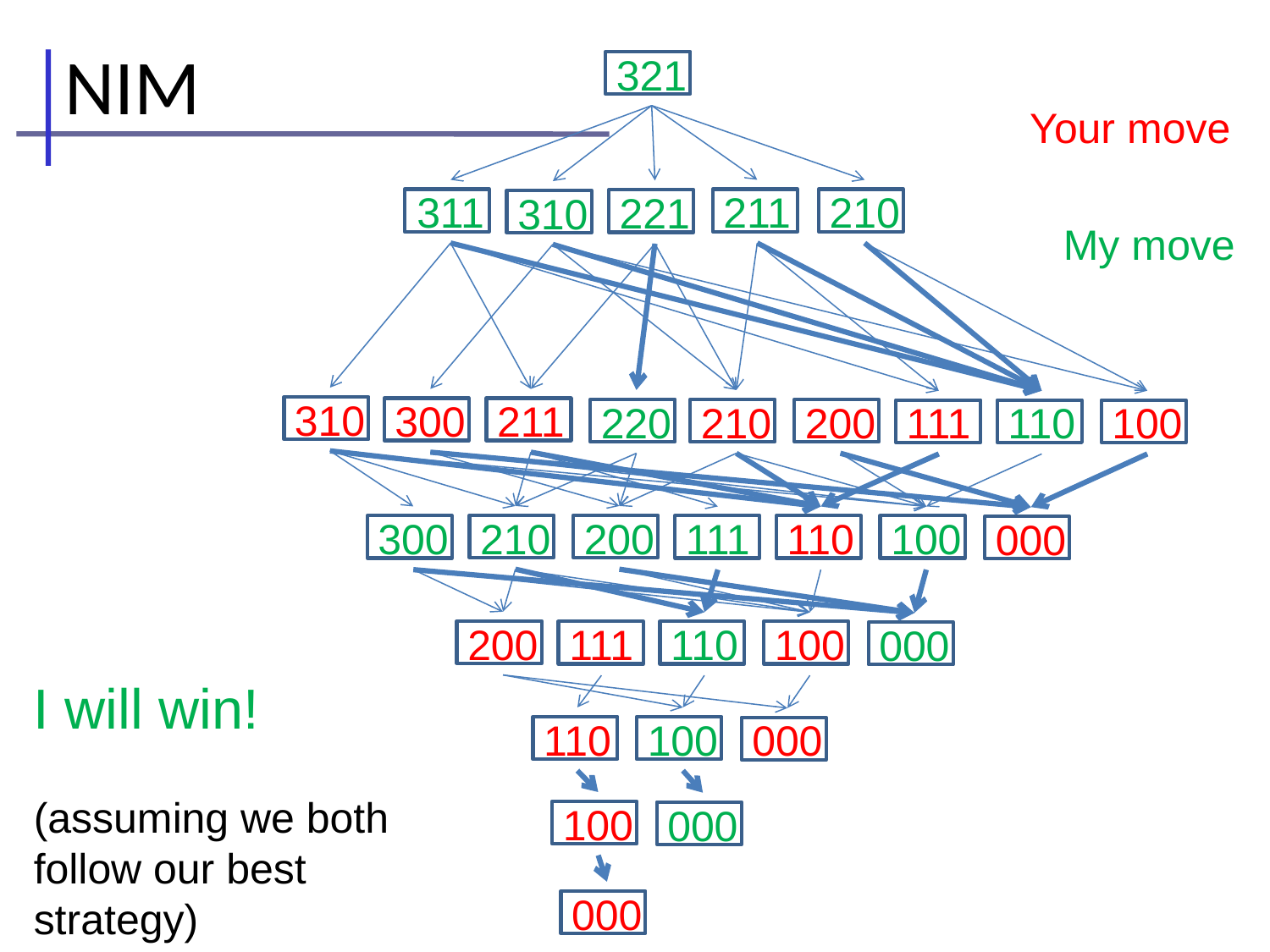

# NIM
321

Your move

311

211

210

221

310

My move
310

300

211

220

210

200

111

110

100

210

200

300

111

110

100

000

200

111

110

100

000

I will win!

(assuming we both follow our best strategy)
110

100

000

100

000

000